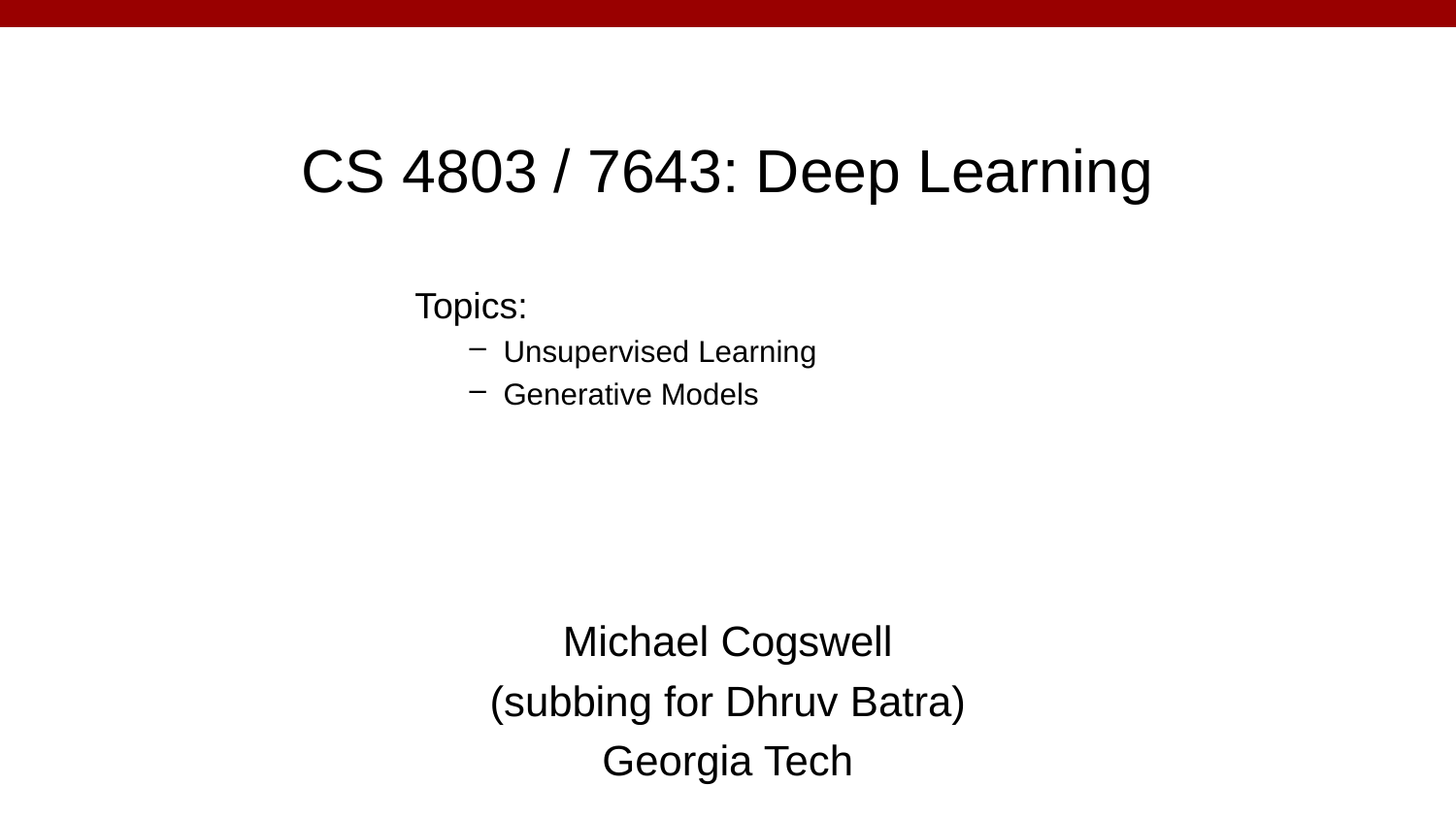

# CS 4803 / 7643: Deep Learning
Topics:
Unsupervised Learning
Generative Models

Michael Cogswell
(subbing for Dhruv Batra)
Georgia Tech